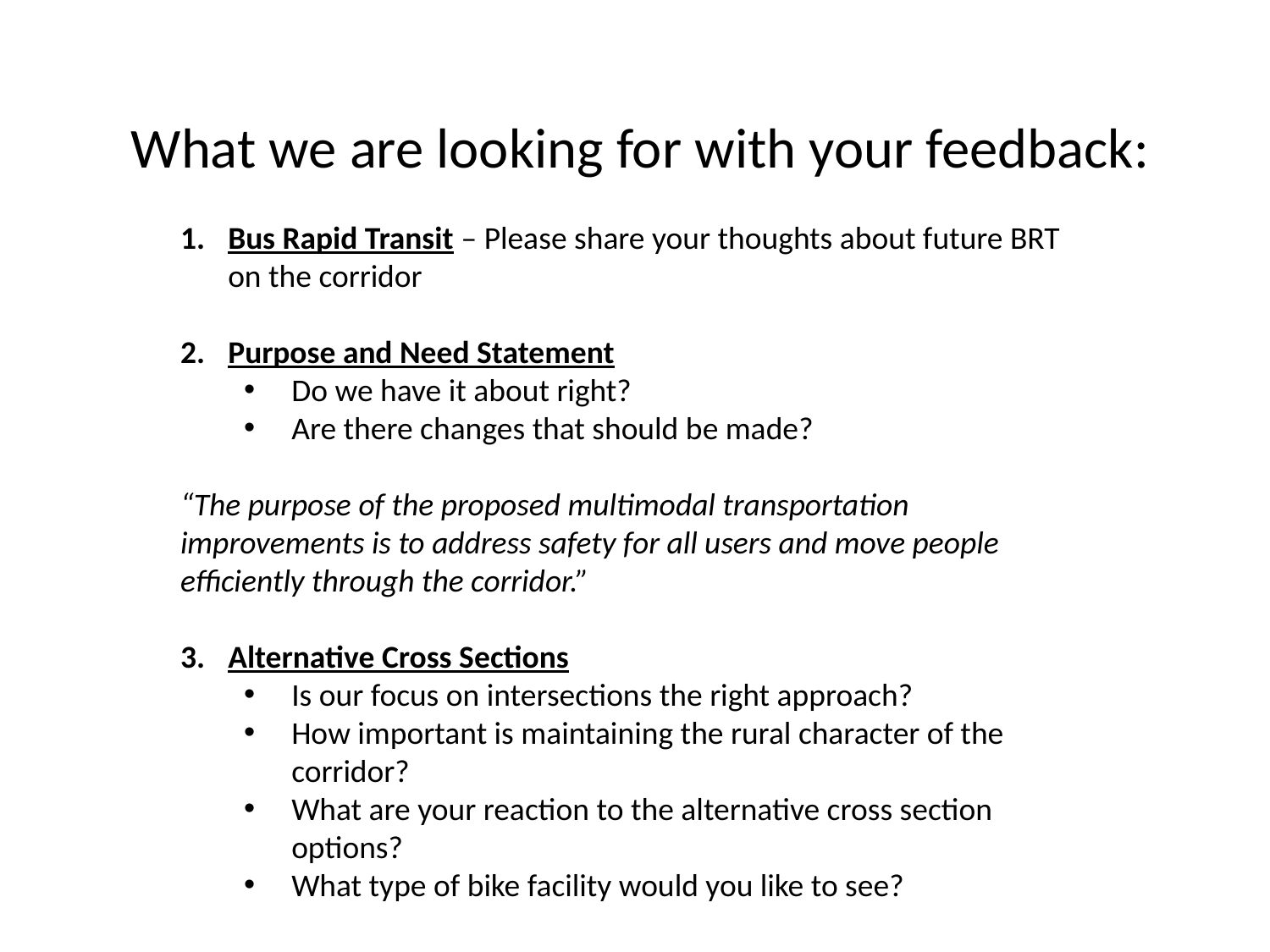

What we are looking for with your feedback:
Bus Rapid Transit – Please share your thoughts about future BRT on the corridor

Purpose and Need Statement
Do we have it about right?
Are there changes that should be made?

“The purpose of the proposed multimodal transportation improvements is to address safety for all users and move people efficiently through the corridor.”

Alternative Cross Sections
Is our focus on intersections the right approach?
How important is maintaining the rural character of the corridor?
What are your reaction to the alternative cross section options?
What type of bike facility would you like to see?